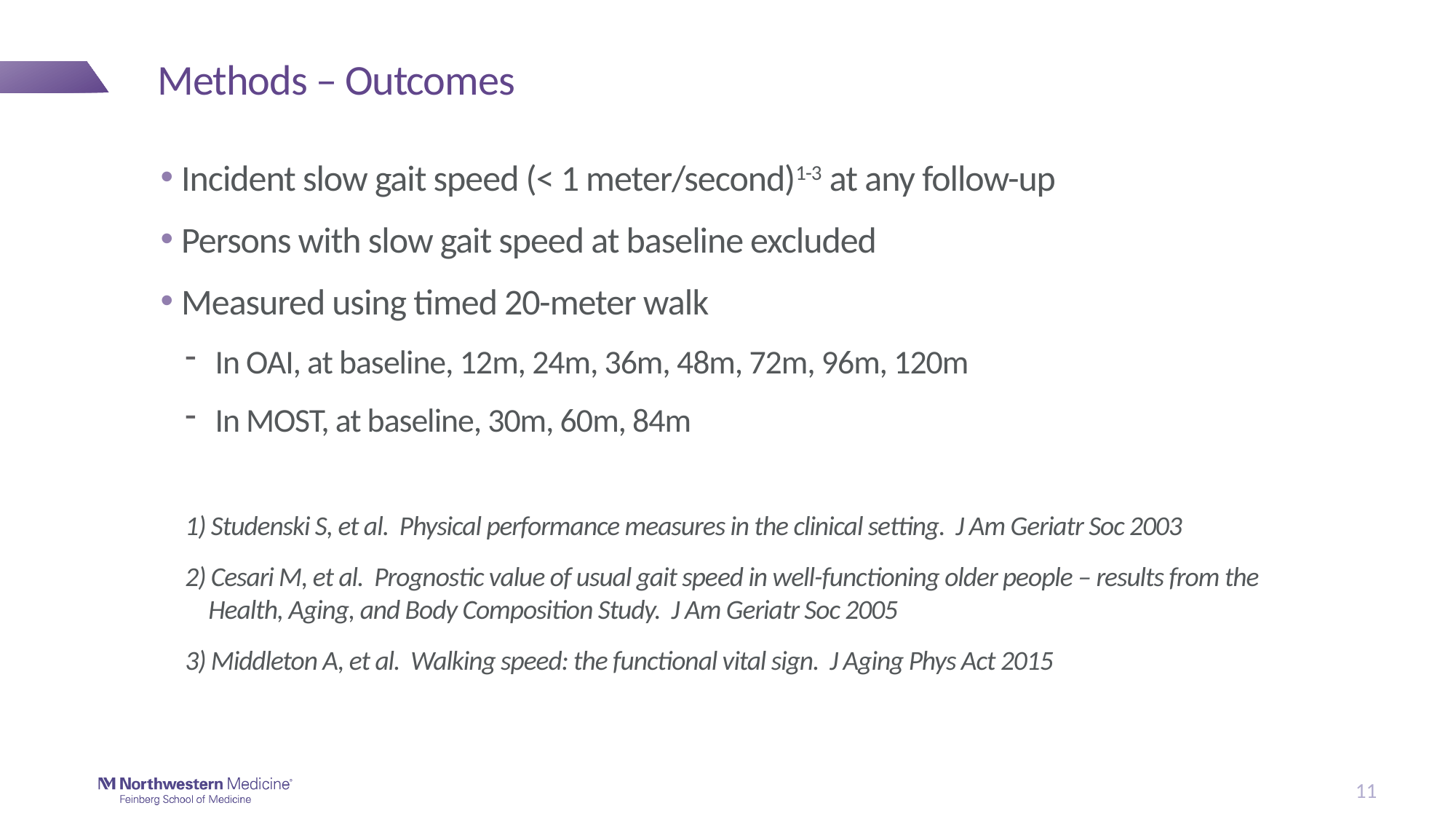

# Methods – Outcomes
Incident slow gait speed (< 1 meter/second)1-3 at any follow-up
Persons with slow gait speed at baseline excluded
Measured using timed 20-meter walk
In OAI, at baseline, 12m, 24m, 36m, 48m, 72m, 96m, 120m
In MOST, at baseline, 30m, 60m, 84m

1) Studenski S, et al.  Physical performance measures in the clinical setting.  J Am Geriatr Soc 2003
2) Cesari M, et al.  Prognostic value of usual gait speed in well-functioning older people – results from the Health, Aging, and Body Composition Study.  J Am Geriatr Soc 2005
3) Middleton A, et al.  Walking speed: the functional vital sign.  J Aging Phys Act 2015
11